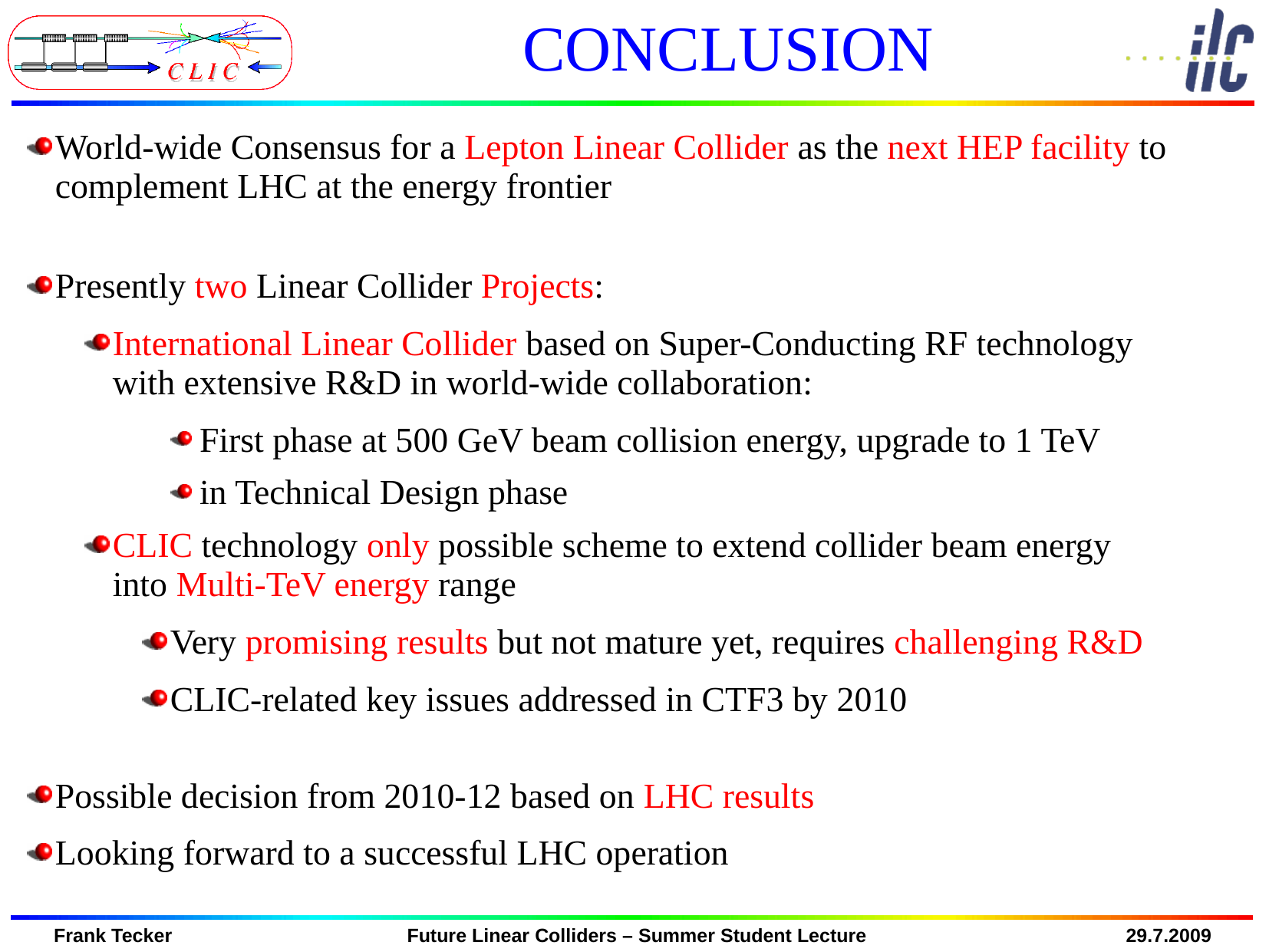

CONCLUSION
World-wide Consensus for a Lepton Linear Collider as the next HEP facility to complement LHC at the energy frontier
Presently two Linear Collider Projects:
International Linear Collider based on Super-Conducting RF technology
with extensive R&D in world-wide collaboration:
First phase at 500 GeV beam collision energy, upgrade to 1 TeV
in Technical Design phase
CLIC technology only possible scheme to extend collider beam energy
into Multi-TeV energy range
Very promising results but not mature yet, requires challenging R&D
CLIC-related key issues addressed in CTF3 by 2010
Possible decision from 2010-12 based on LHC results
Looking forward to a successful LHC operation